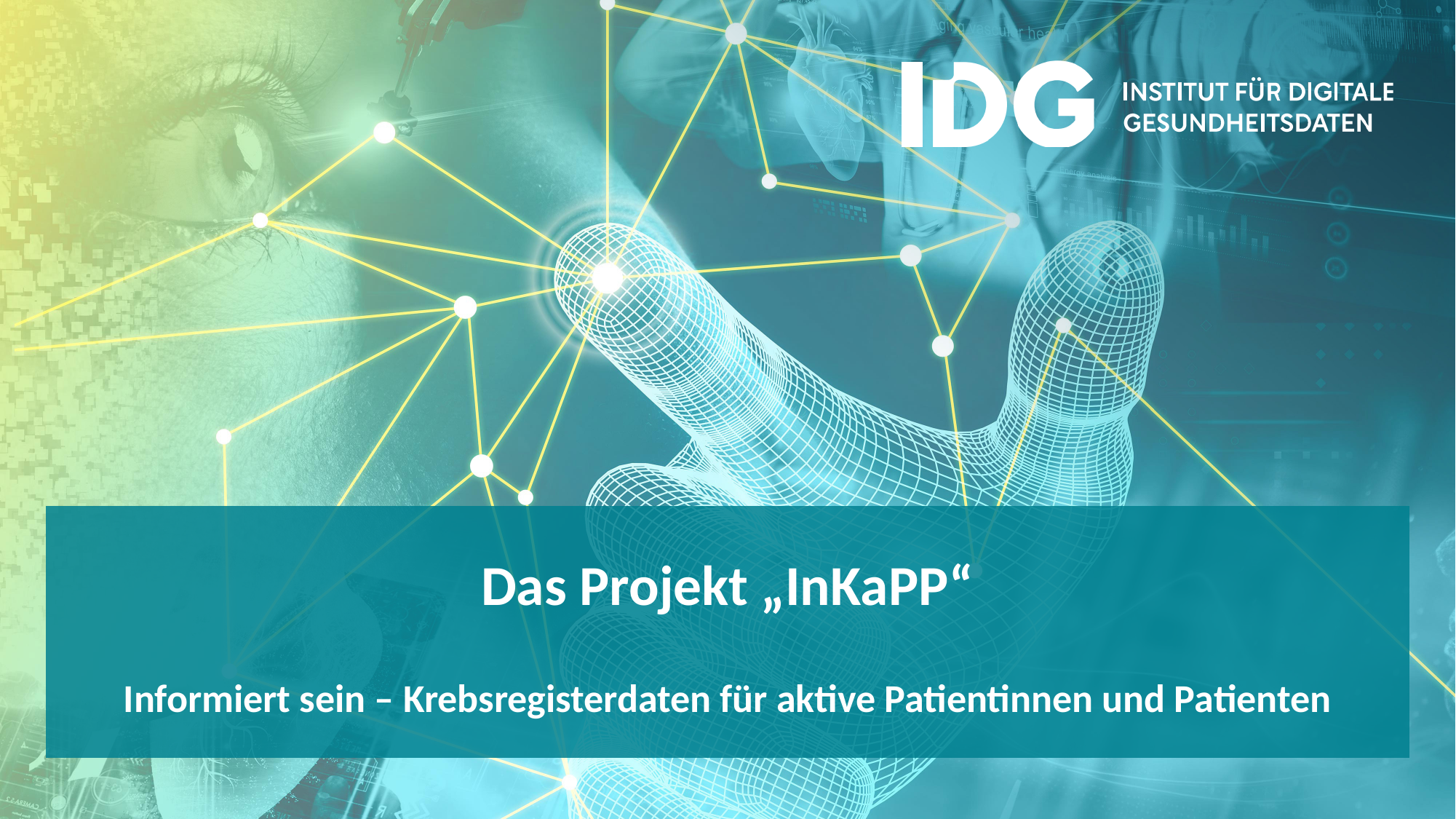

# Das Projekt „InKaPP“ Informiert sein – Krebsregisterdaten für aktive Patientinnen und Patienten